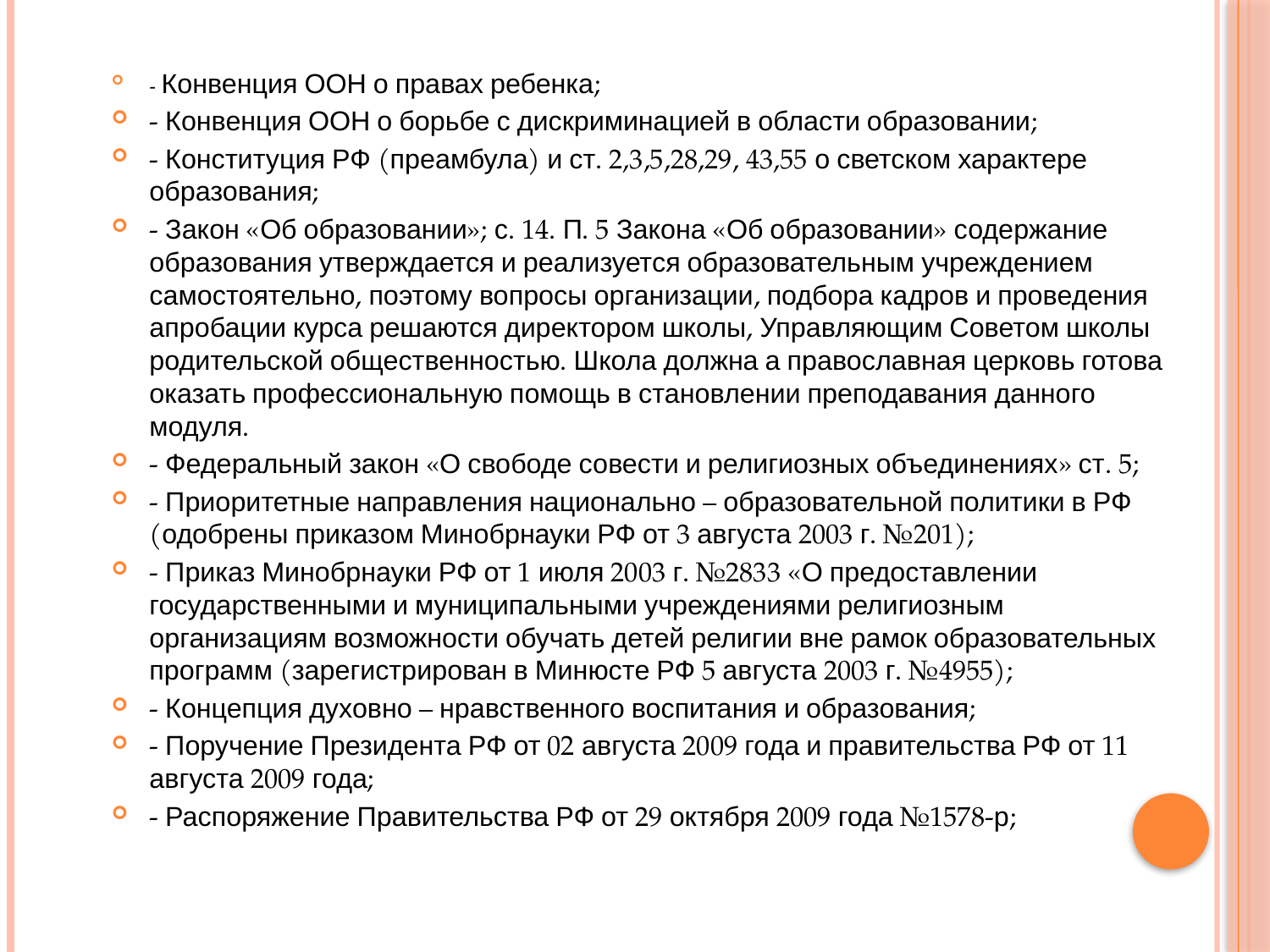

- Конвенция ООН о правах ребенка;
- Конвенция ООН о борьбе с дискриминацией в области образовании;
- Конституция РФ (преамбула) и ст. 2,3,5,28,29, 43,55 о светском характере образования;
- Закон «Об образовании»; с. 14. П. 5 Закона «Об образовании» содержание образования утверждается и реализуется образовательным учреждением самостоятельно, поэтому вопросы организации, подбора кадров и проведения апробации курса решаются директором школы, Управляющим Советом школы родительской общественностью. Школа должна а православная церковь готова оказать профессиональную помощь в становлении преподавания данного модуля.
- Федеральный закон «О свободе совести и религиозных объединениях» ст. 5;
- Приоритетные направления национально – образовательной политики в РФ (одобрены приказом Минобрнауки РФ от 3 августа 2003 г. №201);
- Приказ Минобрнауки РФ от 1 июля 2003 г. №2833 «О предоставлении государственными и муниципальными учреждениями религиозным организациям возможности обучать детей религии вне рамок образовательных программ (зарегистрирован в Минюсте РФ 5 августа 2003 г. №4955);
- Концепция духовно – нравственного воспитания и образования;
- Поручение Президента РФ от 02 августа 2009 года и правительства РФ от 11 августа 2009 года;
- Распоряжение Правительства РФ от 29 октября 2009 года №1578-р;